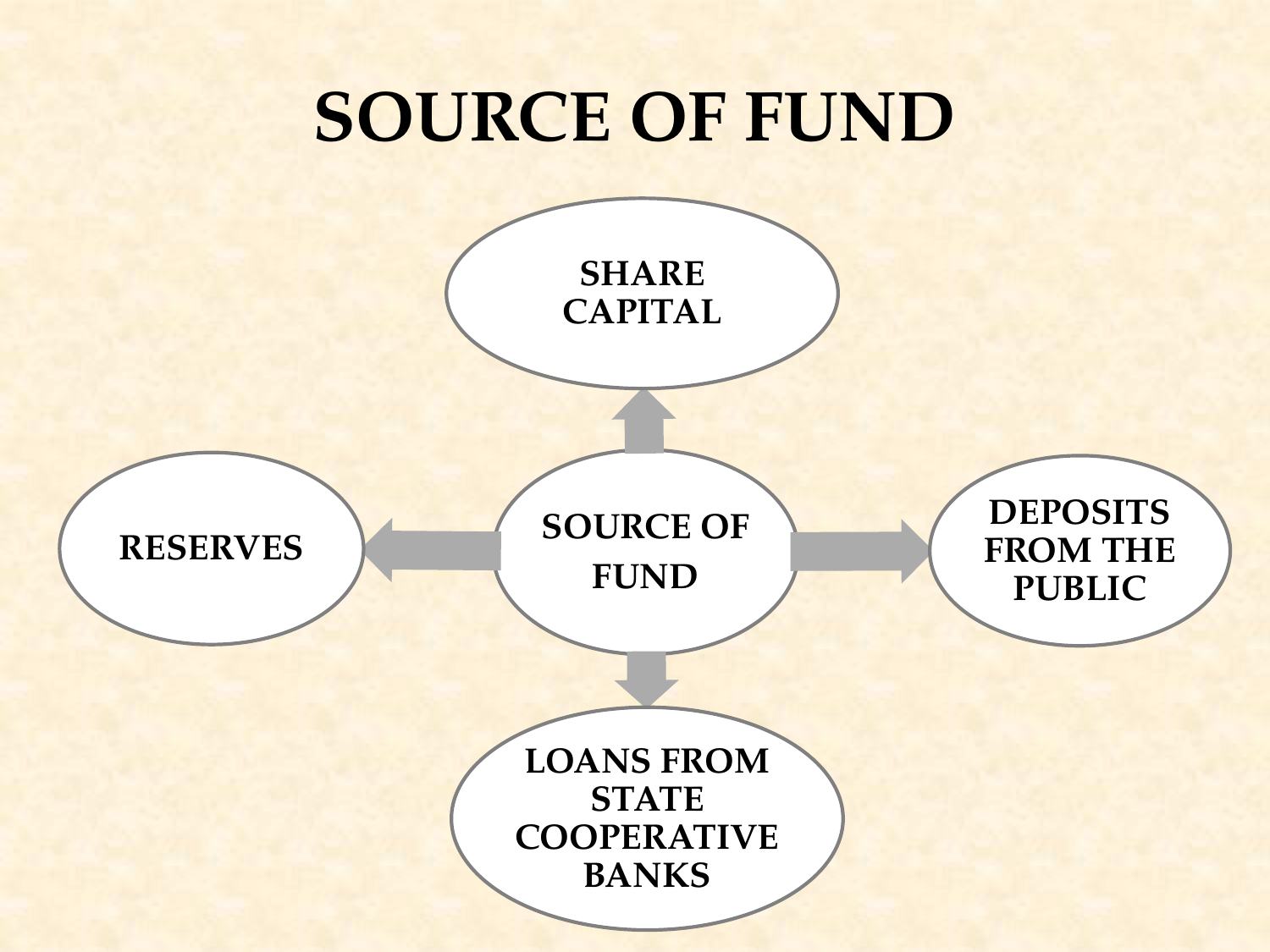

# SOURCE OF FUND
SOURCE OF
FUND

SHARE CAPITAL

DEPOSITS FROM THE PUBLIC

LOANS FROM STATE COOPERATIVE BANKS

RESERVES